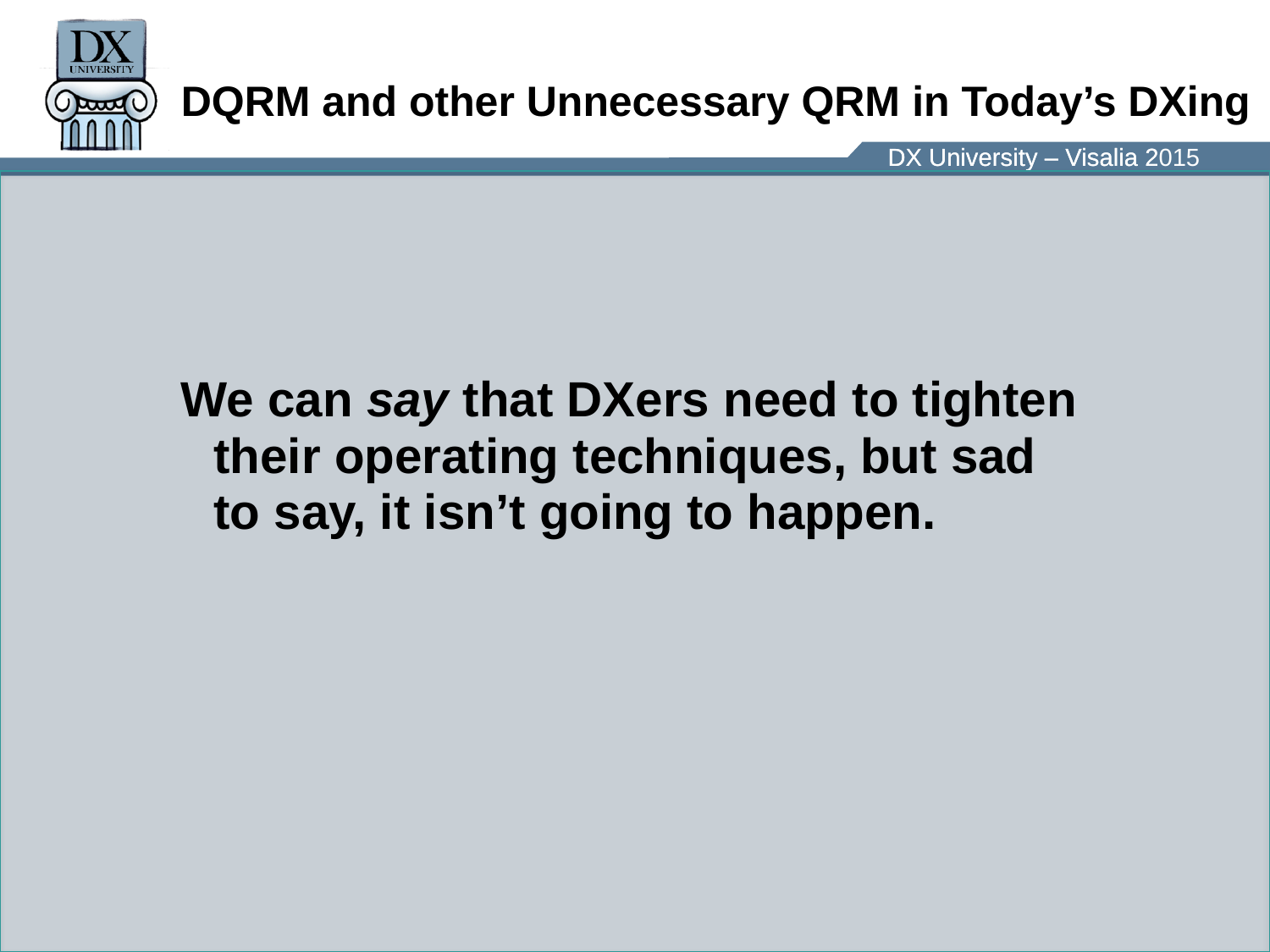

# DQRM and other Unnecessary QRM in Today’s DXing
We can say that DXers need to tighten their operating techniques, but sad to say, it isn’t going to happen.